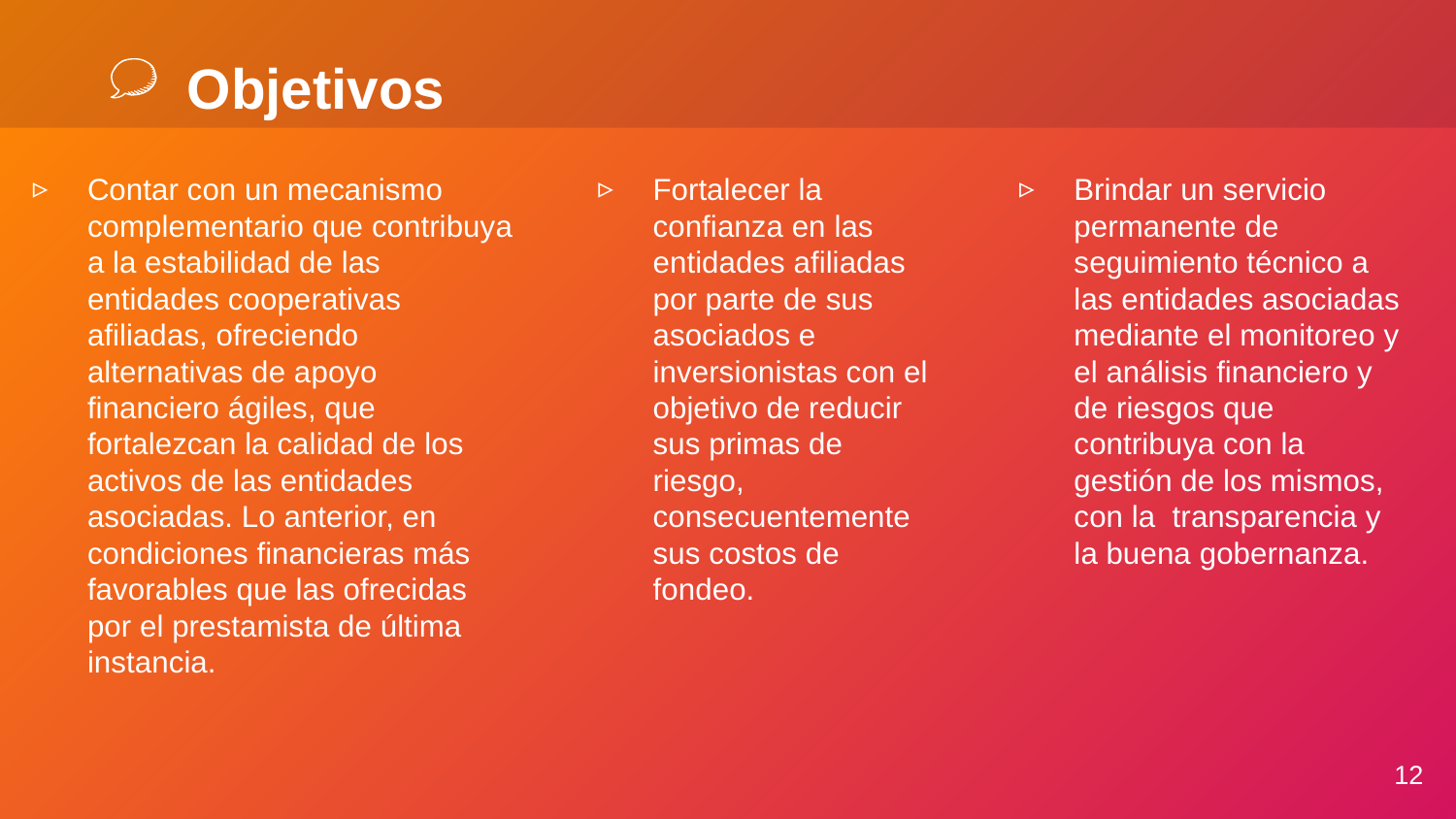

# Objetivos
Contar con un mecanismo complementario que contribuya a la estabilidad de las entidades cooperativas afiliadas, ofreciendo alternativas de apoyo financiero ágiles, que fortalezcan la calidad de los activos de las entidades asociadas. Lo anterior, en condiciones financieras más favorables que las ofrecidas por el prestamista de última instancia.
Fortalecer la confianza en las entidades afiliadas por parte de sus asociados e inversionistas con el objetivo de reducir sus primas de riesgo, consecuentemente sus costos de fondeo.

Brindar un servicio permanente de seguimiento técnico a las entidades asociadas mediante el monitoreo y el análisis financiero y de riesgos que contribuya con la gestión de los mismos, con la  transparencia y la buena gobernanza.

12